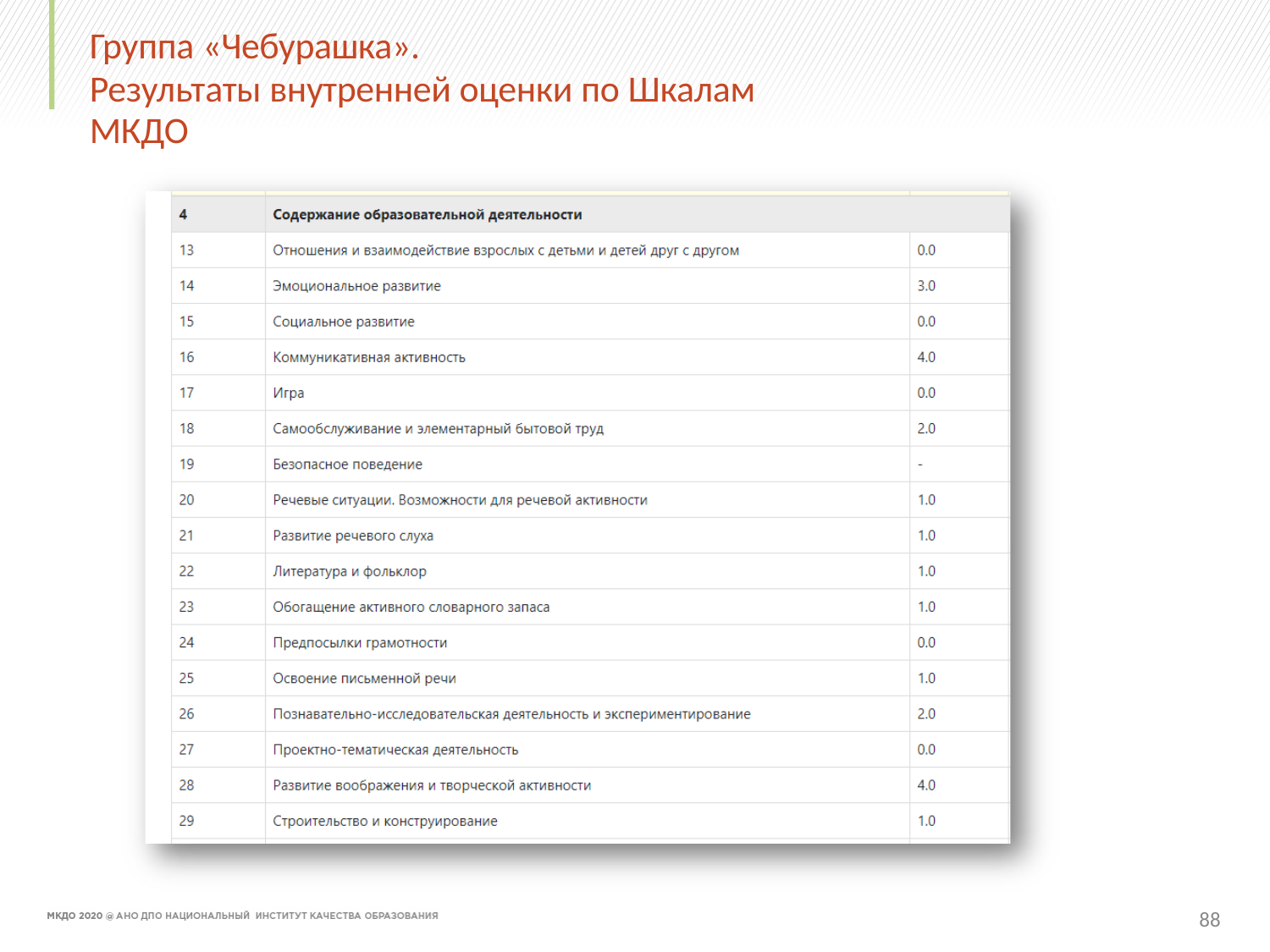

Группа «Чебурашка».
Результаты внутренней оценки по Шкалам МКДО

88